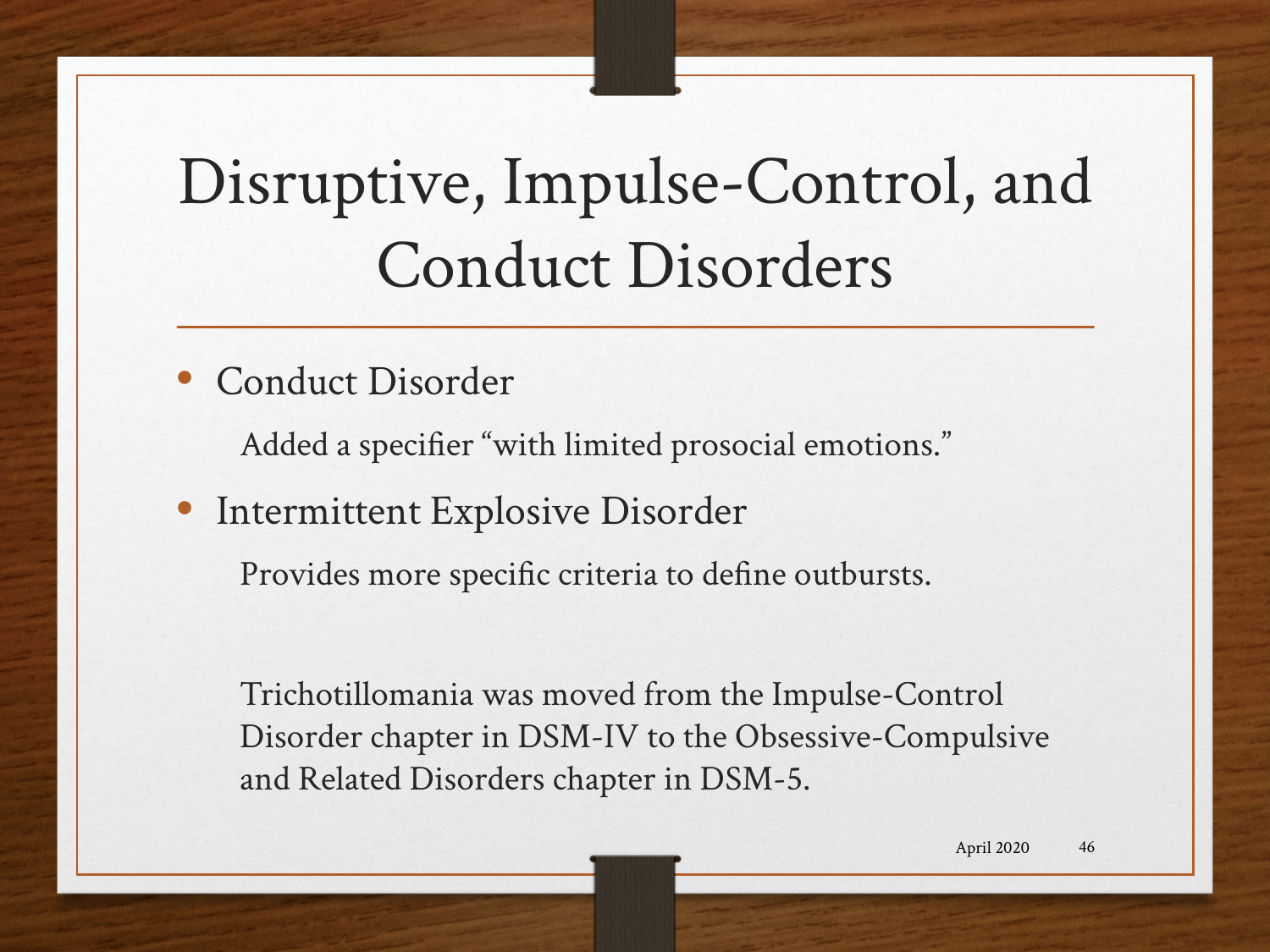

# Disruptive, Impulse-Control, and Conduct Disorders
Conduct Disorder
Added a specifier “with limited prosocial emotions.”
Intermittent Explosive Disorder
Provides more specific criteria to define outbursts.

Trichotillomania was moved from the Impulse-Control Disorder chapter in DSM-IV to the Obsessive-Compulsive and Related Disorders chapter in DSM-5.

April 2020
46